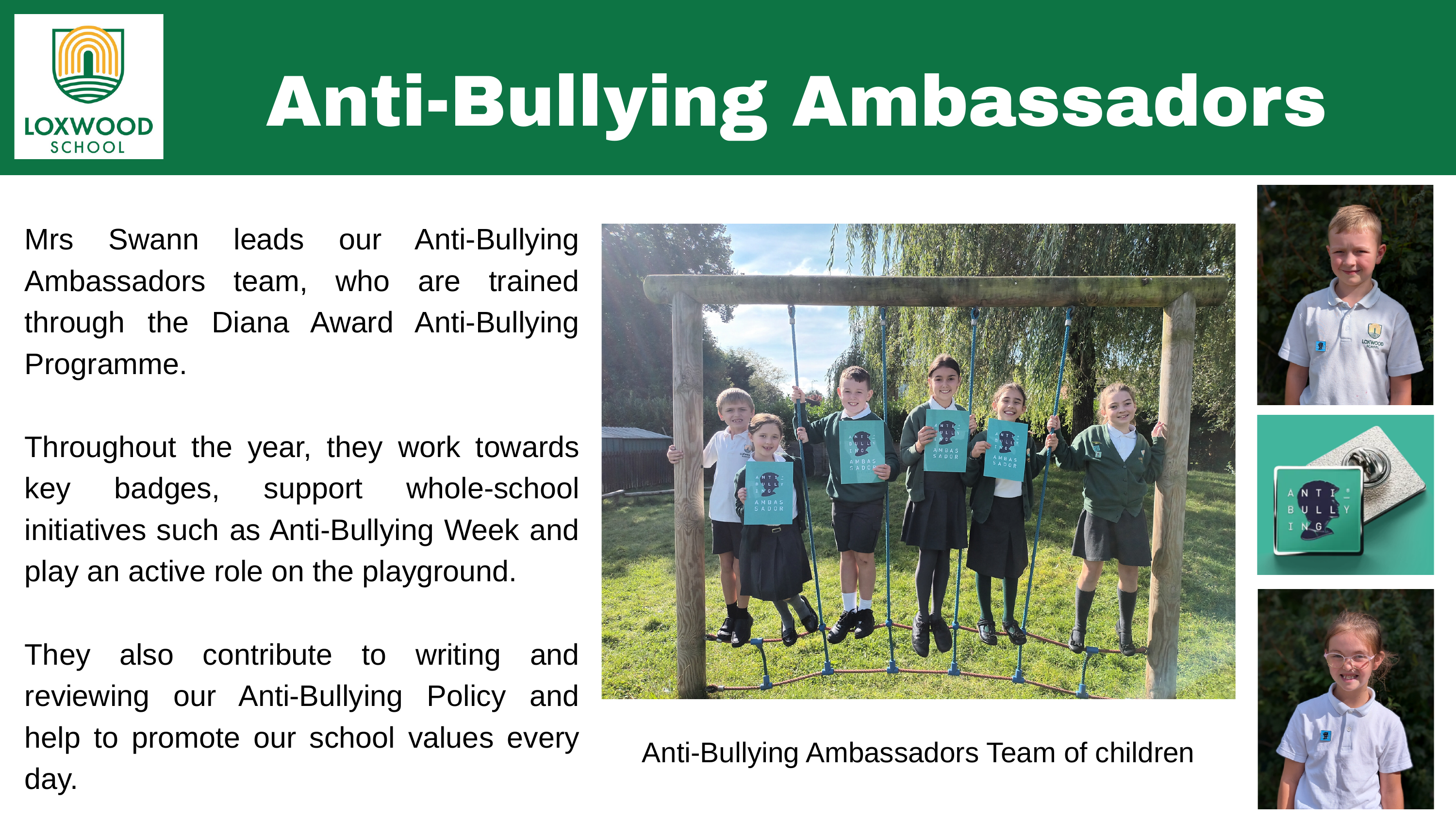

Anti-Bullying Ambassadors

Mrs Swann leads our Anti-Bullying Ambassadors team, who are trained through the Diana Award Anti-Bullying Programme.

Throughout the year, they work towards key badges, support whole-school initiatives such as Anti-Bullying Week and play an active role on the playground.

They also contribute to writing and reviewing our Anti-Bullying Policy and help to promote our school values every day.

Anti-Bullying Ambassadors Team of children